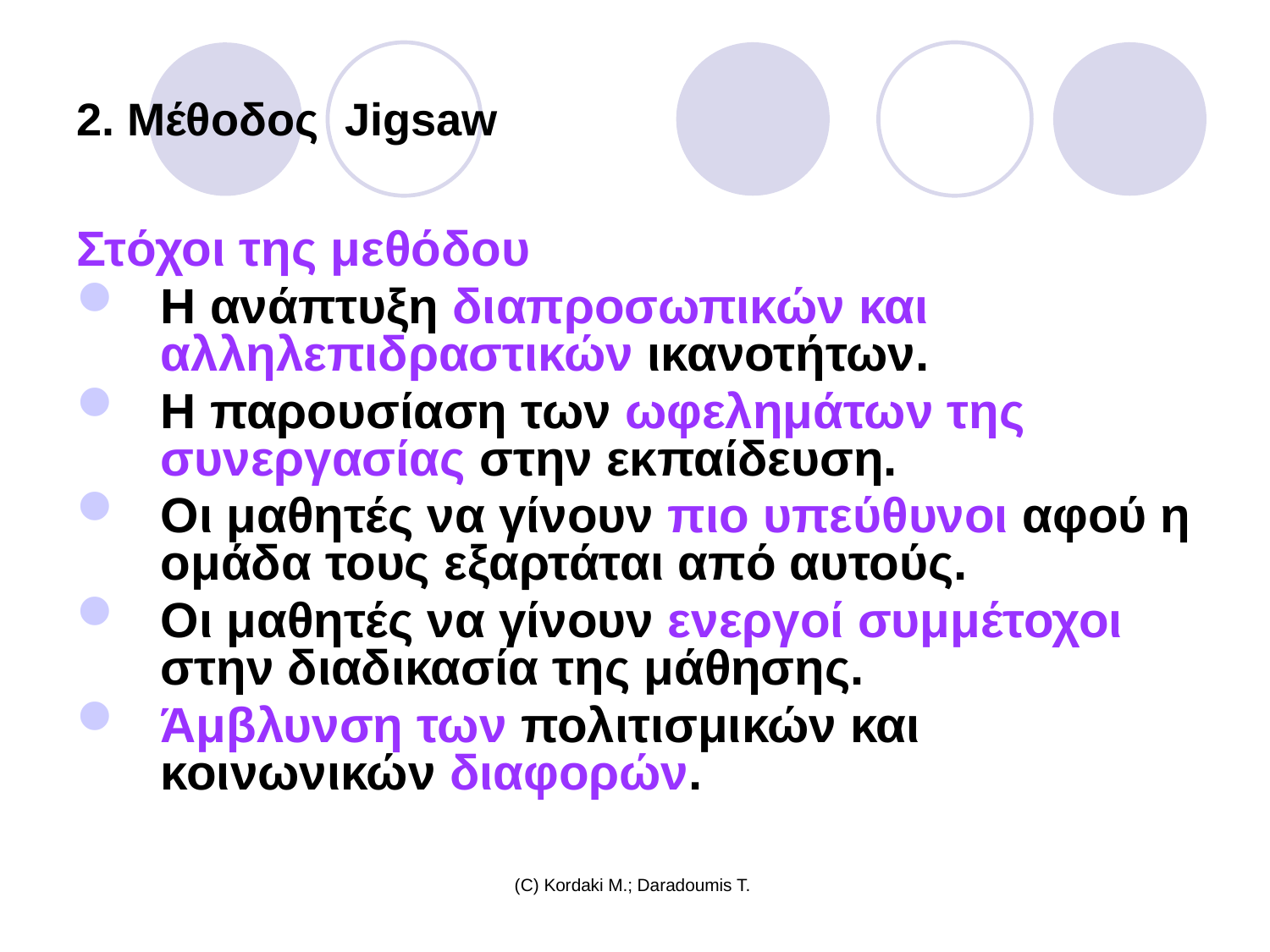

# 2. Μέθοδος  Jigsaw
Στόχοι της μεθόδου
Η ανάπτυξη διαπροσωπικών και αλληλεπιδραστικών ικανοτήτων.
Η παρουσίαση των ωφελημάτων της συνεργασίας στην εκπαίδευση.
Οι μαθητές να γίνουν πιο υπεύθυνοι αφού η ομάδα τους εξαρτάται από αυτούς.
Οι μαθητές να γίνουν ενεργοί συμμέτοχοι στην διαδικασία της μάθησης.
Άμβλυνση των πολιτισμικών και κοινωνικών διαφορών.

(C) Kordaki M.; Daradoumis T.